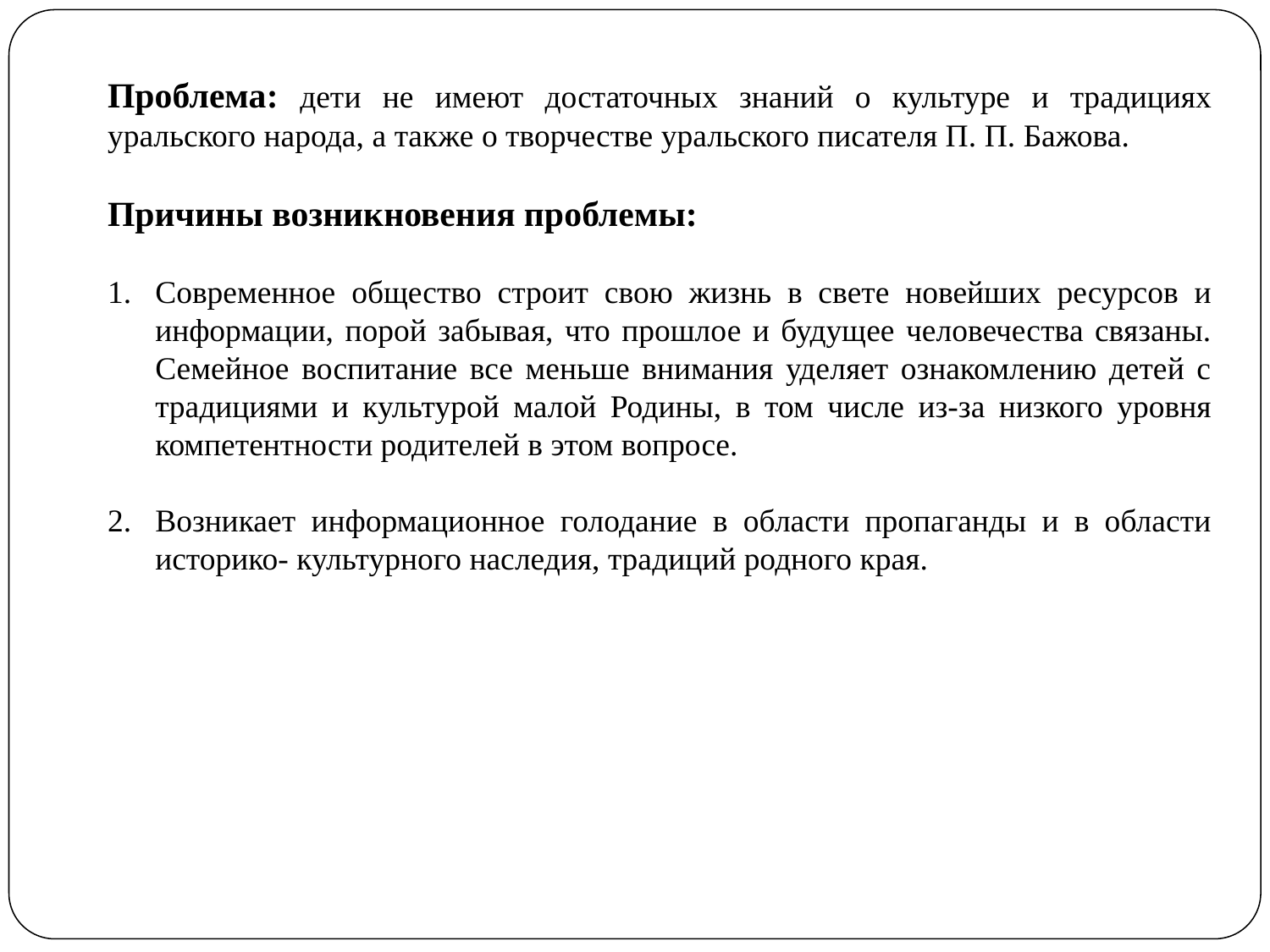

Проблема: дети не имеют достаточных знаний о культуре и традициях уральского народа, а также о творчестве уральского писателя П. П. Бажова.

Причины возникновения проблемы:

Современное общество строит свою жизнь в свете новейших ресурсов и информации, порой забывая, что прошлое и будущее человечества связаны. Семейное воспитание все меньше внимания уделяет ознакомлению детей с традициями и культурой малой Родины, в том числе из-за низкого уровня компетентности родителей в этом вопросе.

Возникает информационное голодание в области пропаганды и в области историко- культурного наследия, традиций родного края.